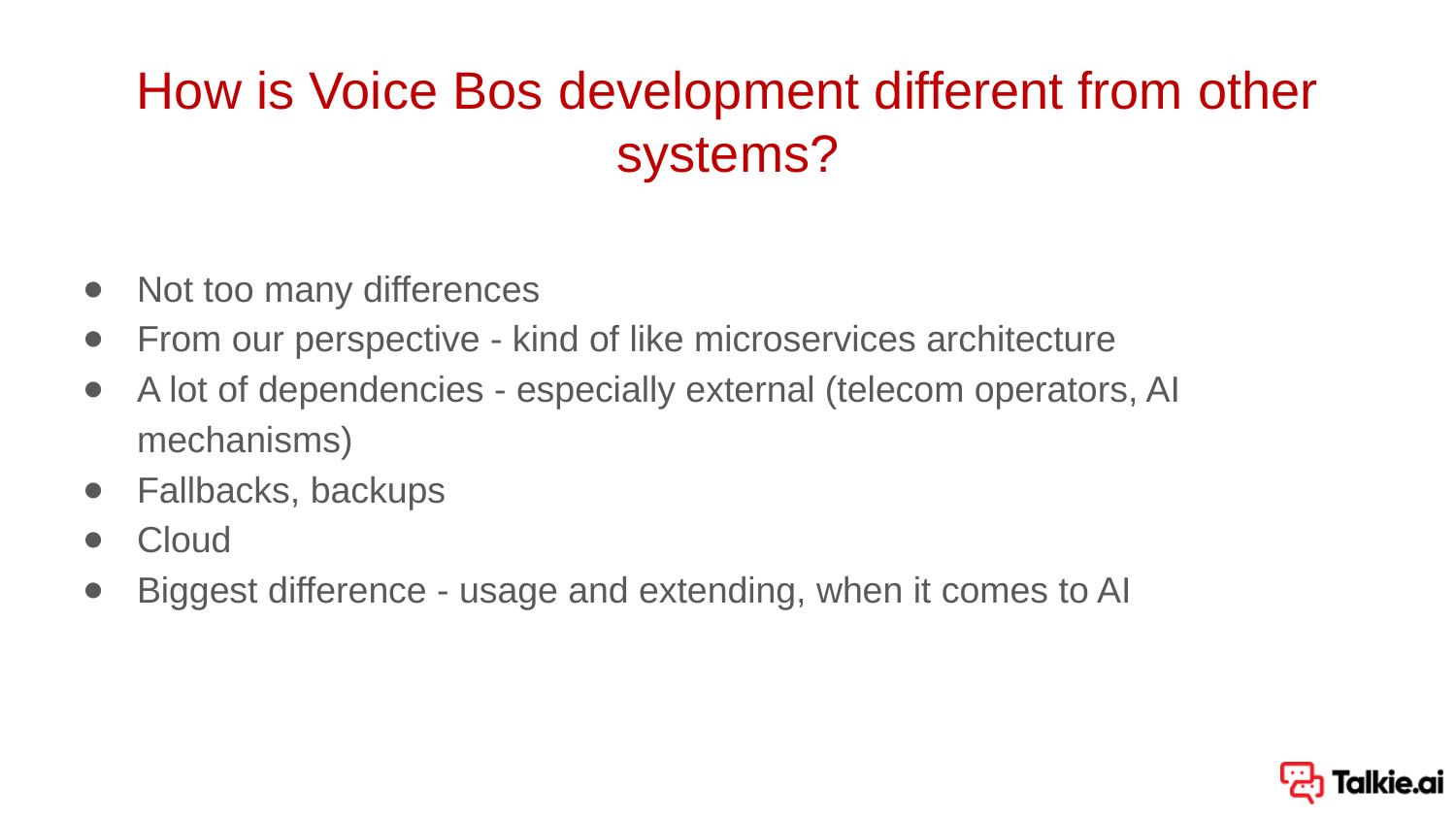

# How is Voice Bos development different from other systems?
Not too many differences
From our perspective - kind of like microservices architecture
A lot of dependencies - especially external (telecom operators, AI mechanisms)
Fallbacks, backups
Cloud
Biggest difference - usage and extending, when it comes to AI